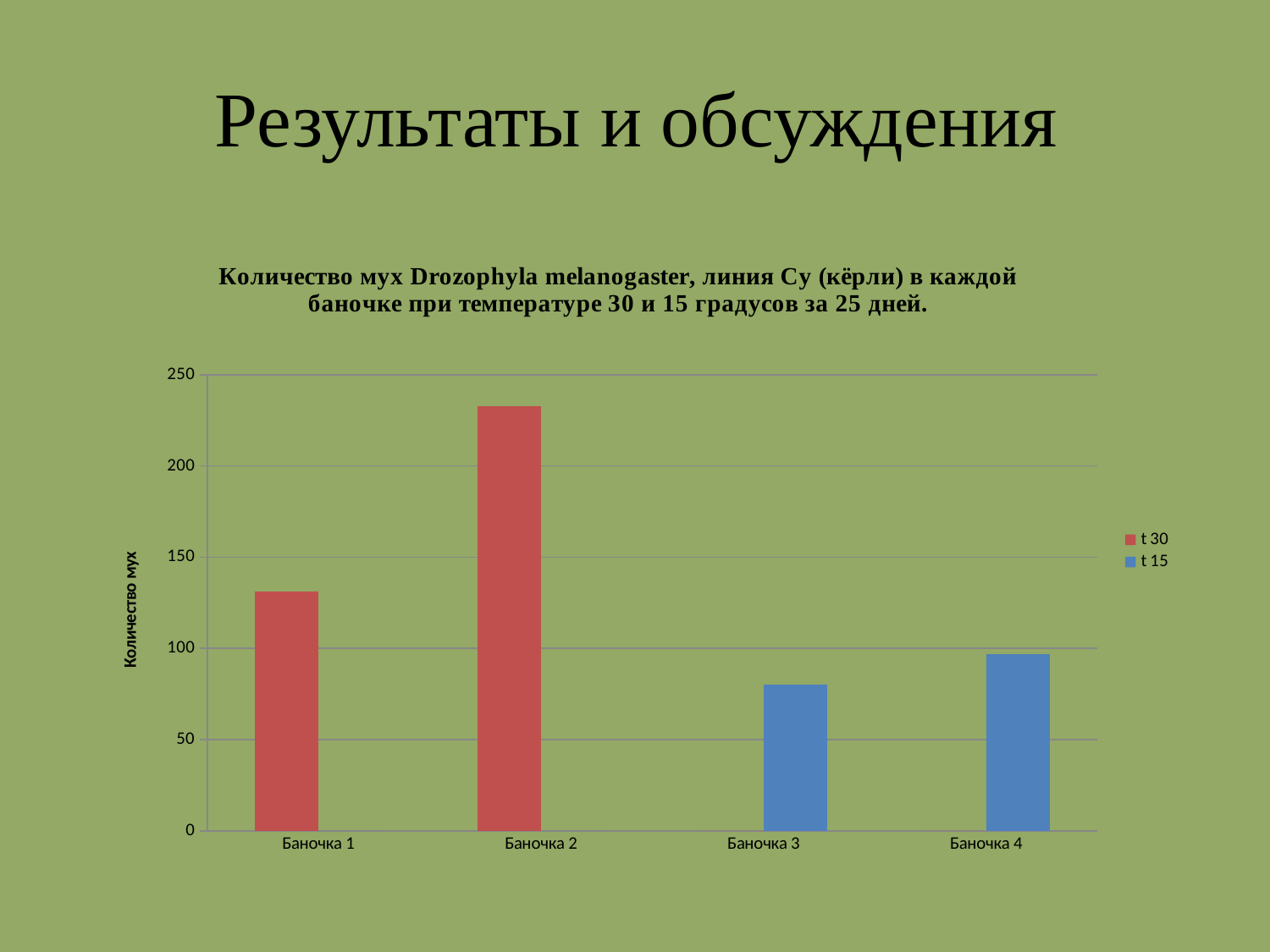

# Результаты и обсуждения

### Chart: Количество мух Drozophyla melanogaster, линия Су (кёрли) в каждой баночке при температуре 30 и 15 градусов за 25 дней.

| Category | t 30 | t 15 |
|---|---|---|
| Баночка 1 | 131.0 | 0.0 |
| Баночка 2 | 233.0 | 0.0 |
| Баночка 3 | 0.0 | 80.0 |
| Баночка 4 | 0.0 | 97.0 |